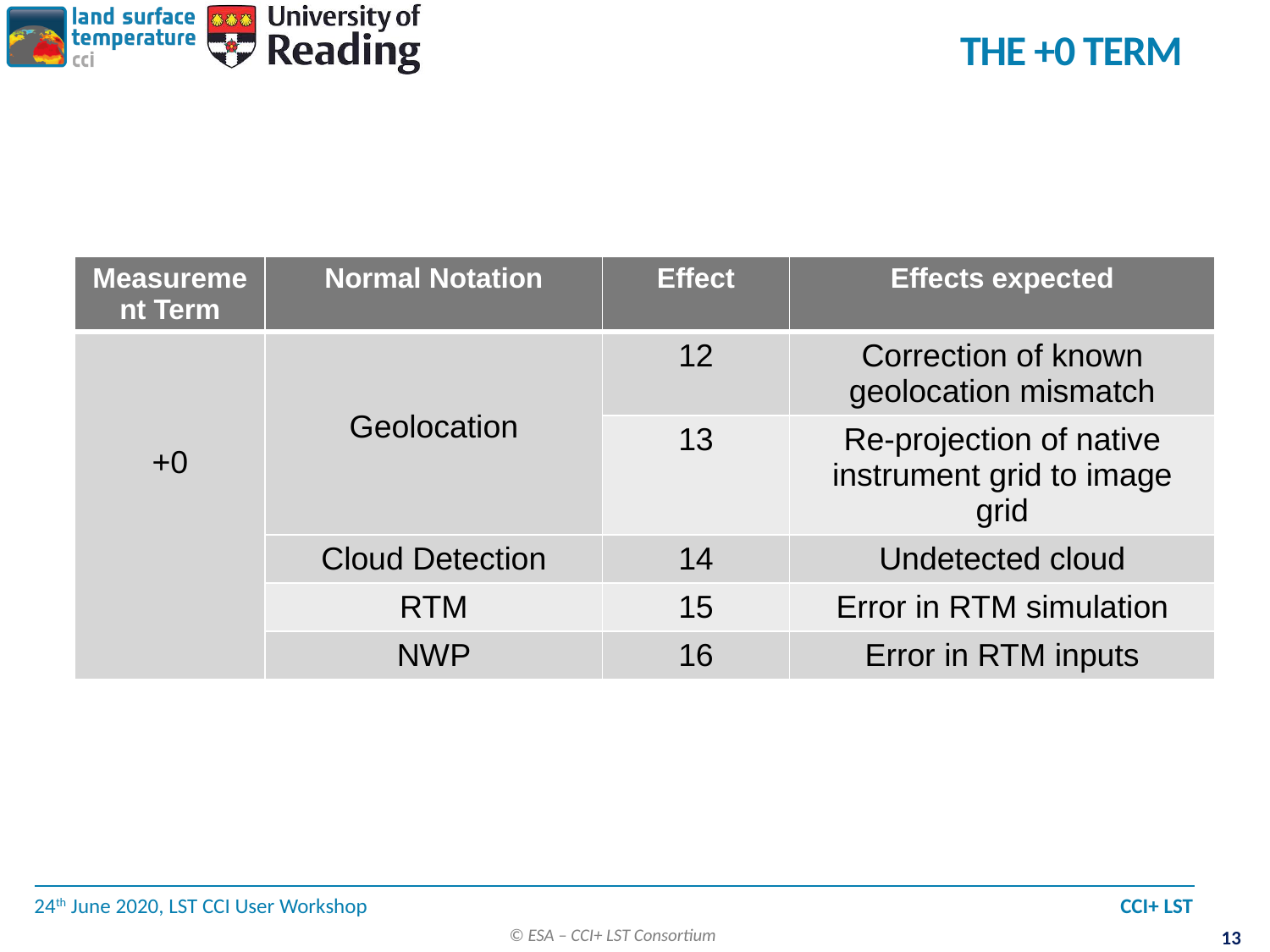

# The +0 Term
| Measurement Term | Normal Notation | Effect | Effects expected |
| --- | --- | --- | --- |
| +0 | Geolocation | 12 | Correction of known geolocation mismatch |
|  |  | 13 | Re-projection of native instrument grid to image grid |
|  | Cloud Detection | 14 | Undetected cloud |
|  | RTM | 15 | Error in RTM simulation |
|  | NWP | 16 | Error in RTM inputs |